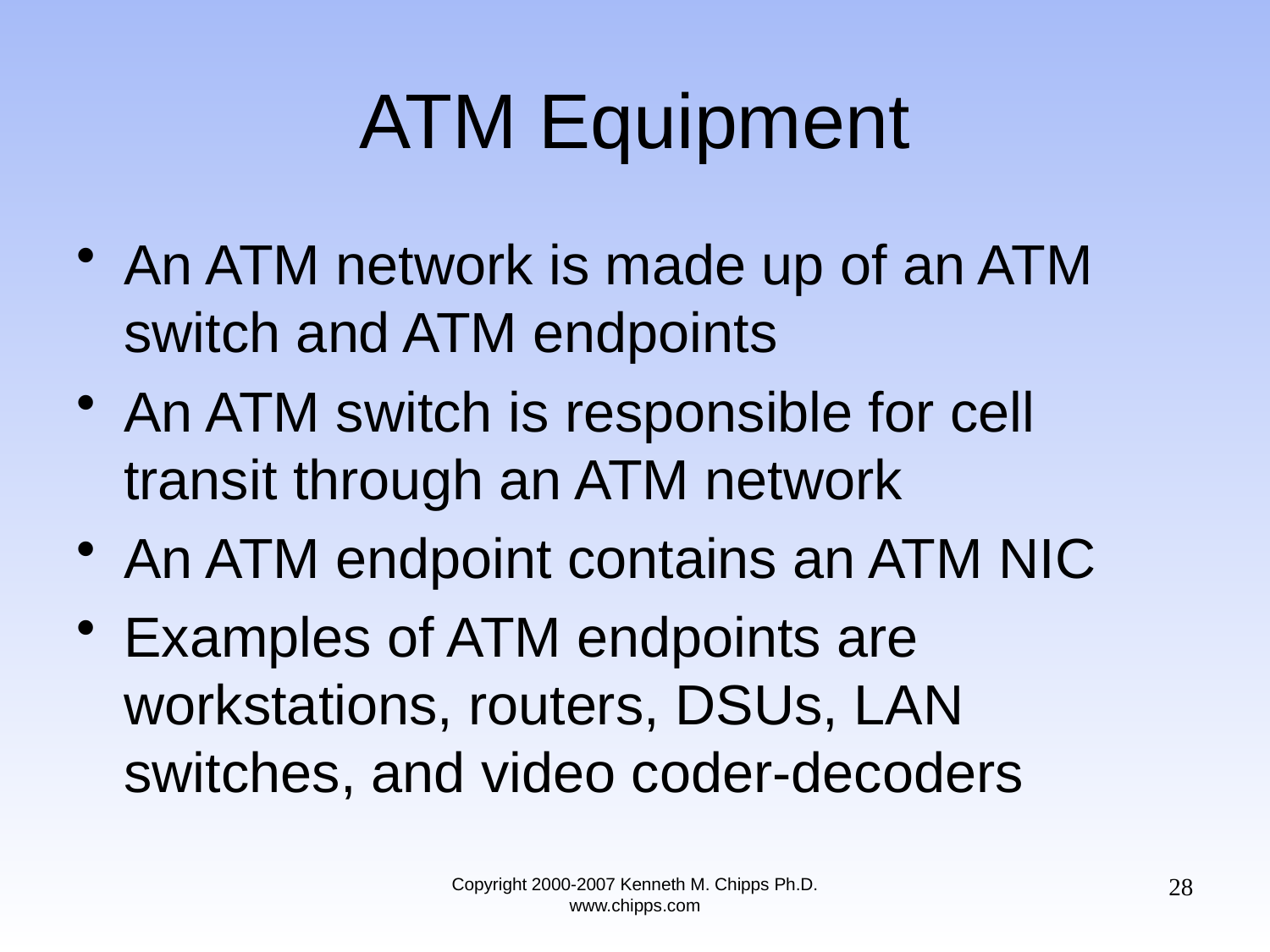

# ATM Equipment
An ATM network is made up of an ATM switch and ATM endpoints
An ATM switch is responsible for cell transit through an ATM network
An ATM endpoint contains an ATM NIC
Examples of ATM endpoints are workstations, routers, DSUs, LAN switches, and video coder-decoders
28
Copyright 2000-2007 Kenneth M. Chipps Ph.D. www.chipps.com